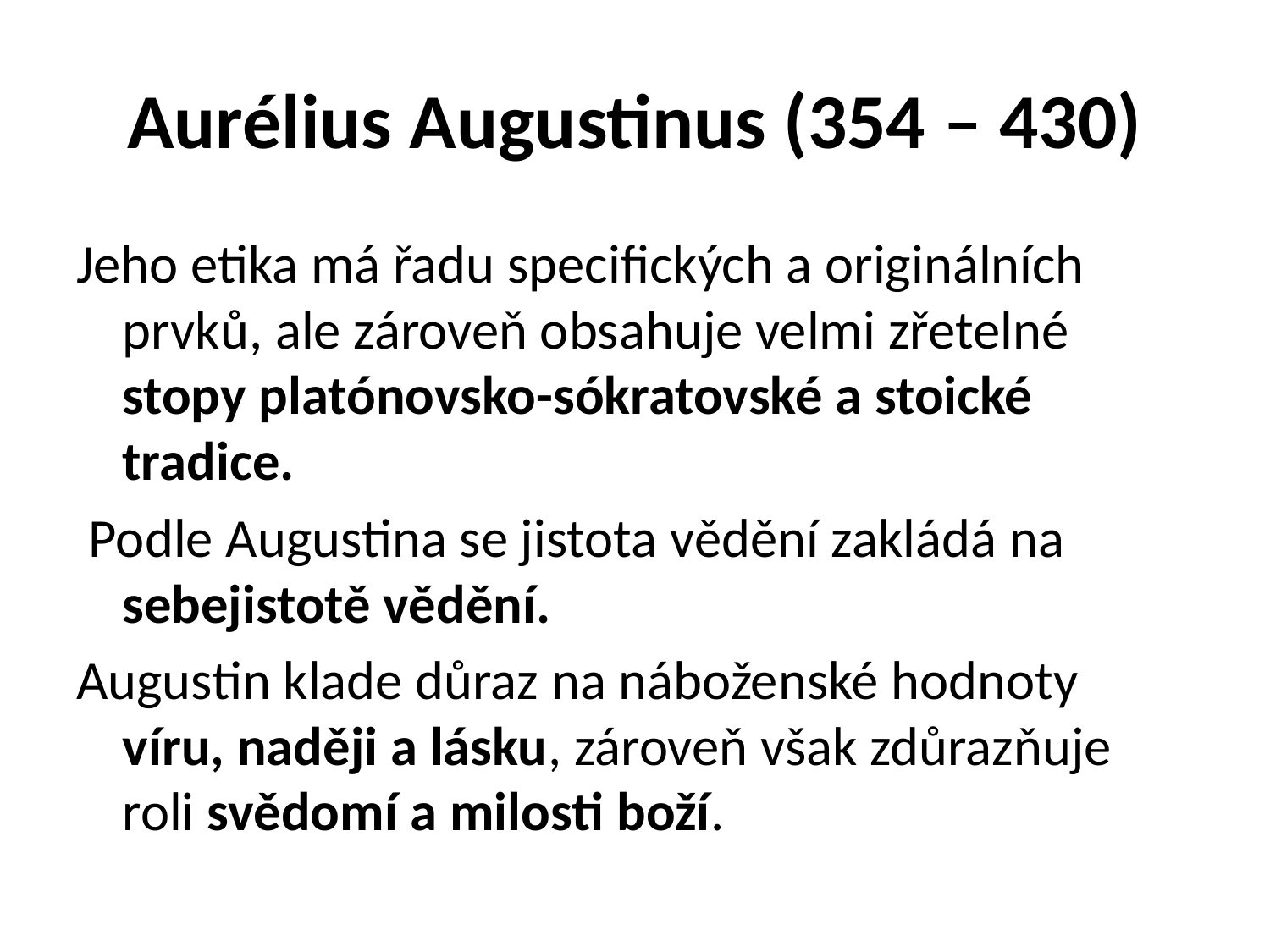

# Aurélius Augustinus (354 – 430)
Jeho etika má řadu specifických a originálních prvků, ale zároveň obsahuje velmi zřetelné stopy platónovsko-sókratovské a stoické tradice.
 Podle Augustina se jistota vědění zakládá na sebejistotě vědění.
Augustin klade důraz na náboženské hodnoty víru, naději a lásku, zároveň však zdůrazňuje roli svědomí a milosti boží.